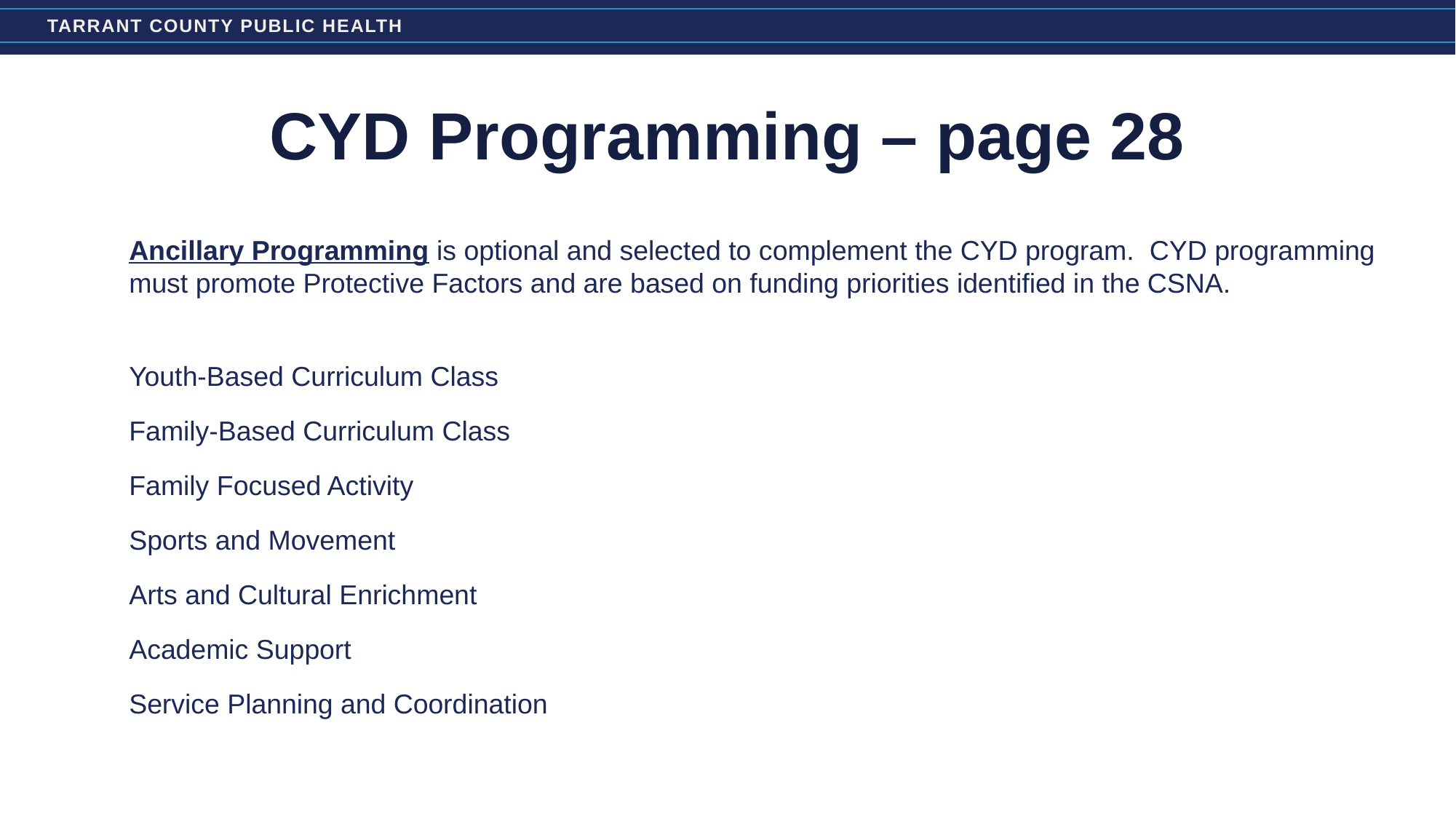

# CYD Programming – page 28
Ancillary Programming is optional and selected to complement the CYD program.  CYD programming must promote Protective Factors and are based on funding priorities identified in the CSNA.

Youth-Based Curriculum Class
Family-Based Curriculum Class
Family Focused Activity
Sports and Movement
Arts and Cultural Enrichment
Academic Support
Service Planning and Coordination